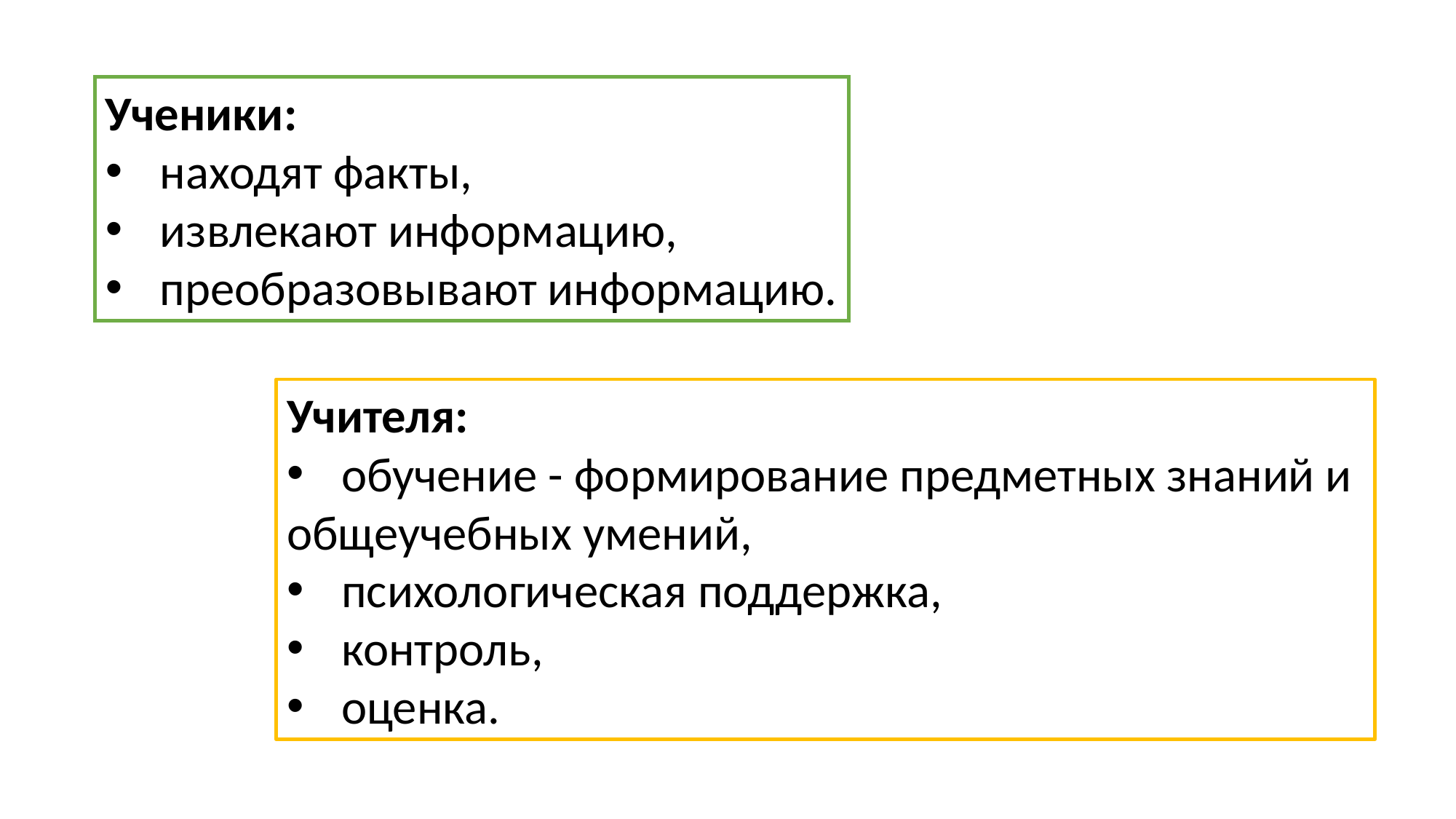

Ученики:
находят факты,
извлекают информацию,
преобразовывают информацию.
Учителя:
обучение - формирование предметных знаний и
общеучебных умений,
психологическая поддержка,
контроль,
оценка.